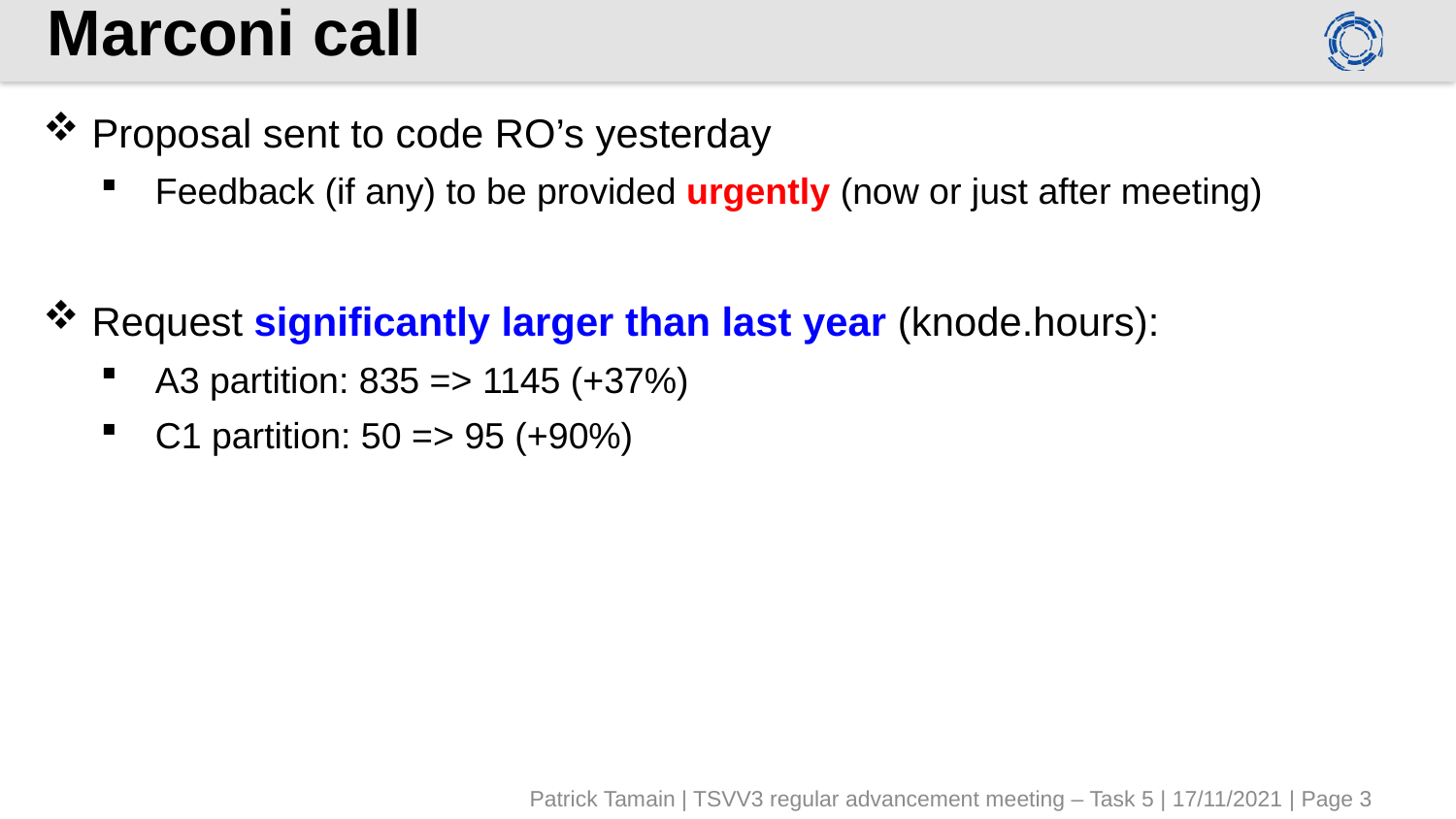

# Marconi call
Proposal sent to code RO’s yesterday
Feedback (if any) to be provided urgently (now or just after meeting)

Request significantly larger than last year (knode.hours):
A3 partition: 835 => 1145 (+37%)
C1 partition: 50 => 95 (+90%)
Patrick Tamain | TSVV3 regular advancement meeting – Task 5 | 17/11/2021 | Page 3